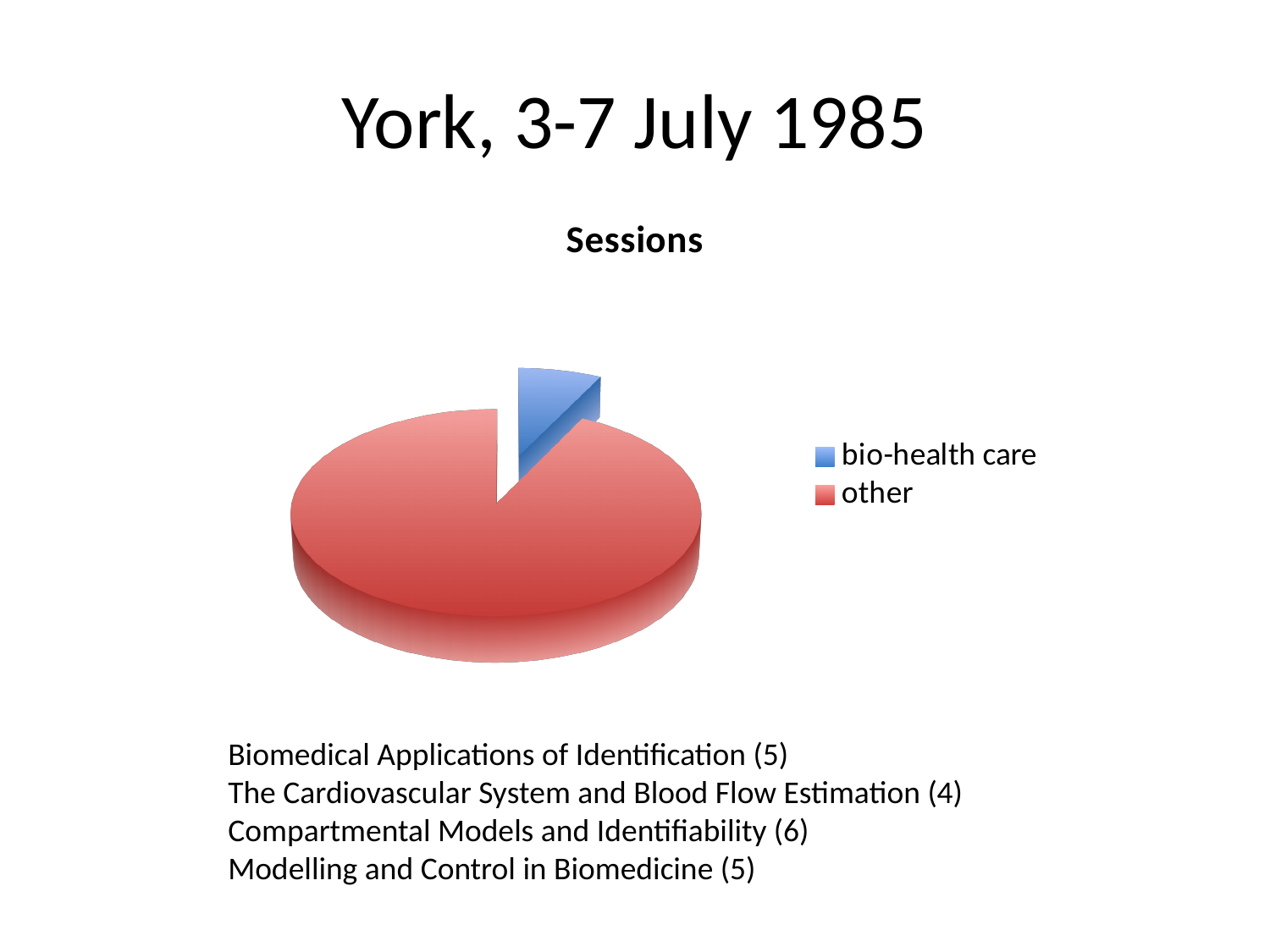

# York, 3-7 July 1985

[unsupported chart]

Biomedical Applications of Identification (5)
The Cardiovascular System and Blood Flow Estimation (4)
Compartmental Models and Identifiability (6)
Modelling and Control in Biomedicine (5)